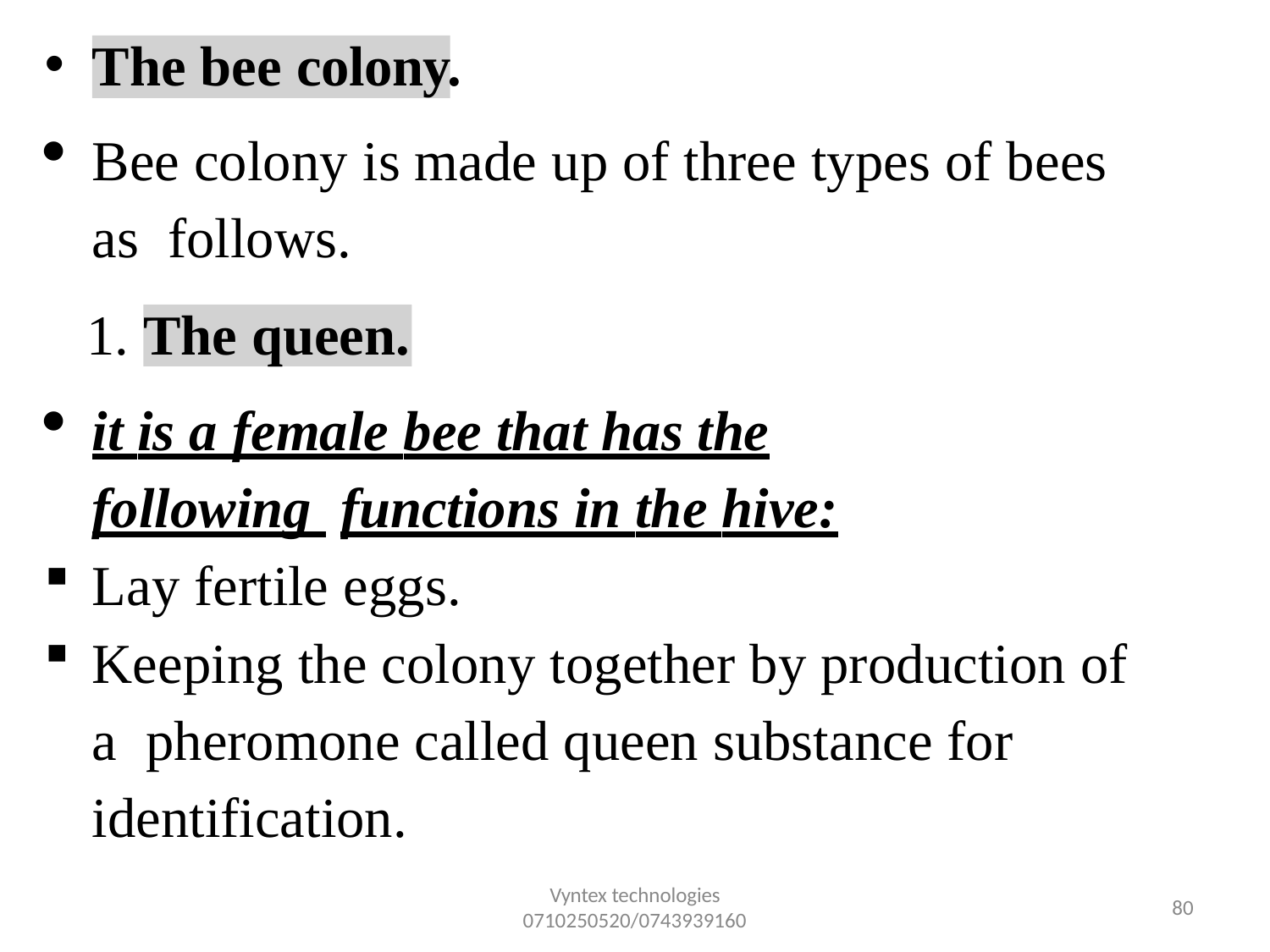

The bee colony.
Bee colony is made up of three types of bees as  follows.

1.
The queen.
it is a female bee that has the following  functions in the hive:
Lay fertile eggs.
Keeping the colony together by production of a  pheromone called queen substance for  identification.
Vyntex technologies
0710250520/0743939160
80